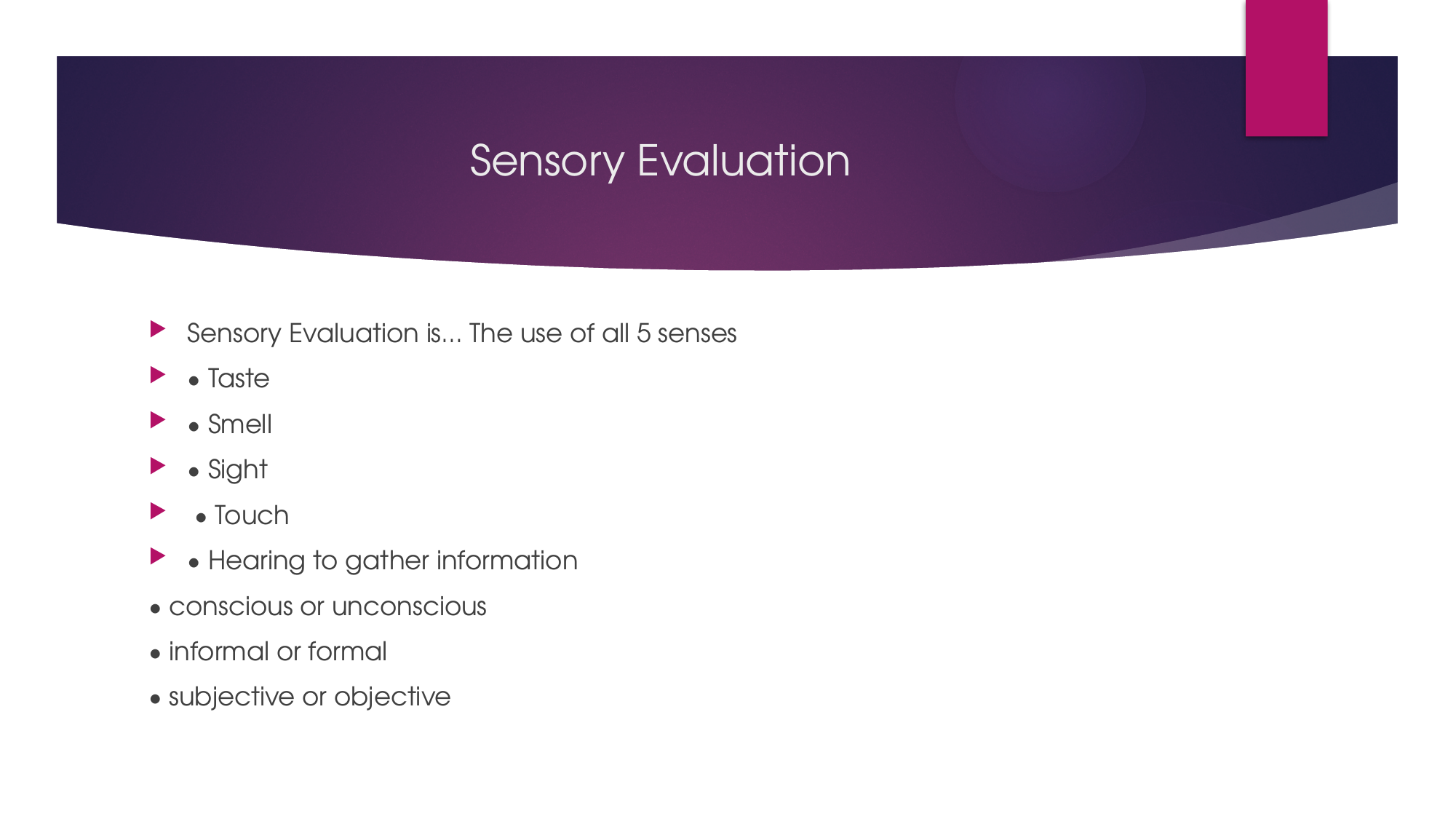

# Sensory Evaluation
Sensory Evaluation is... The use of all 5 senses
• Taste
• Smell
• Sight
 • Touch
• Hearing to gather information
• conscious or unconscious
• informal or formal
• subjective or objective